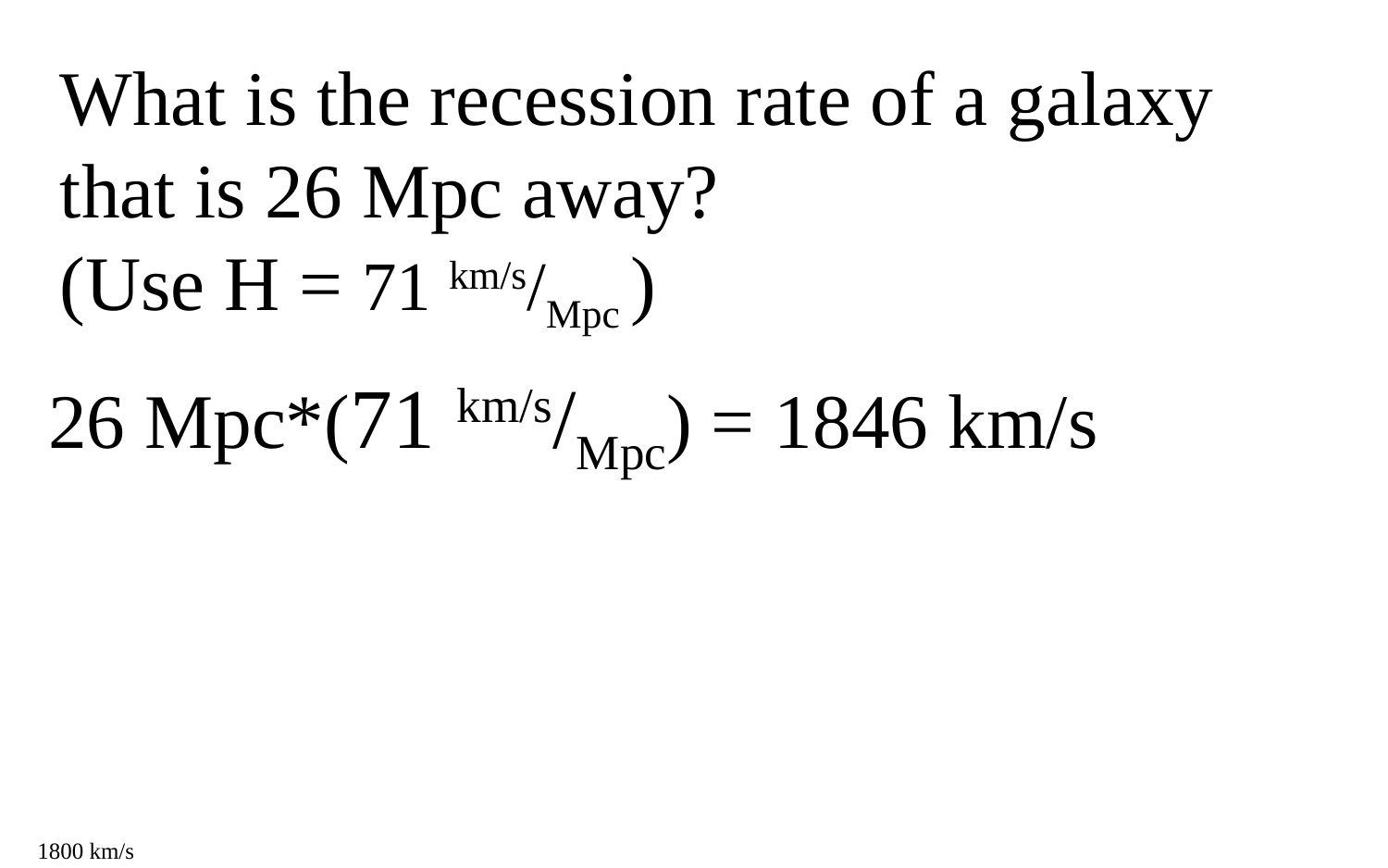

What is the recession rate of a galaxy that is 26 Mpc away?
(Use H = 71 km/s/Mpc )
26 Mpc*(71 km/s/Mpc) = 1846 km/s
1800 km/s